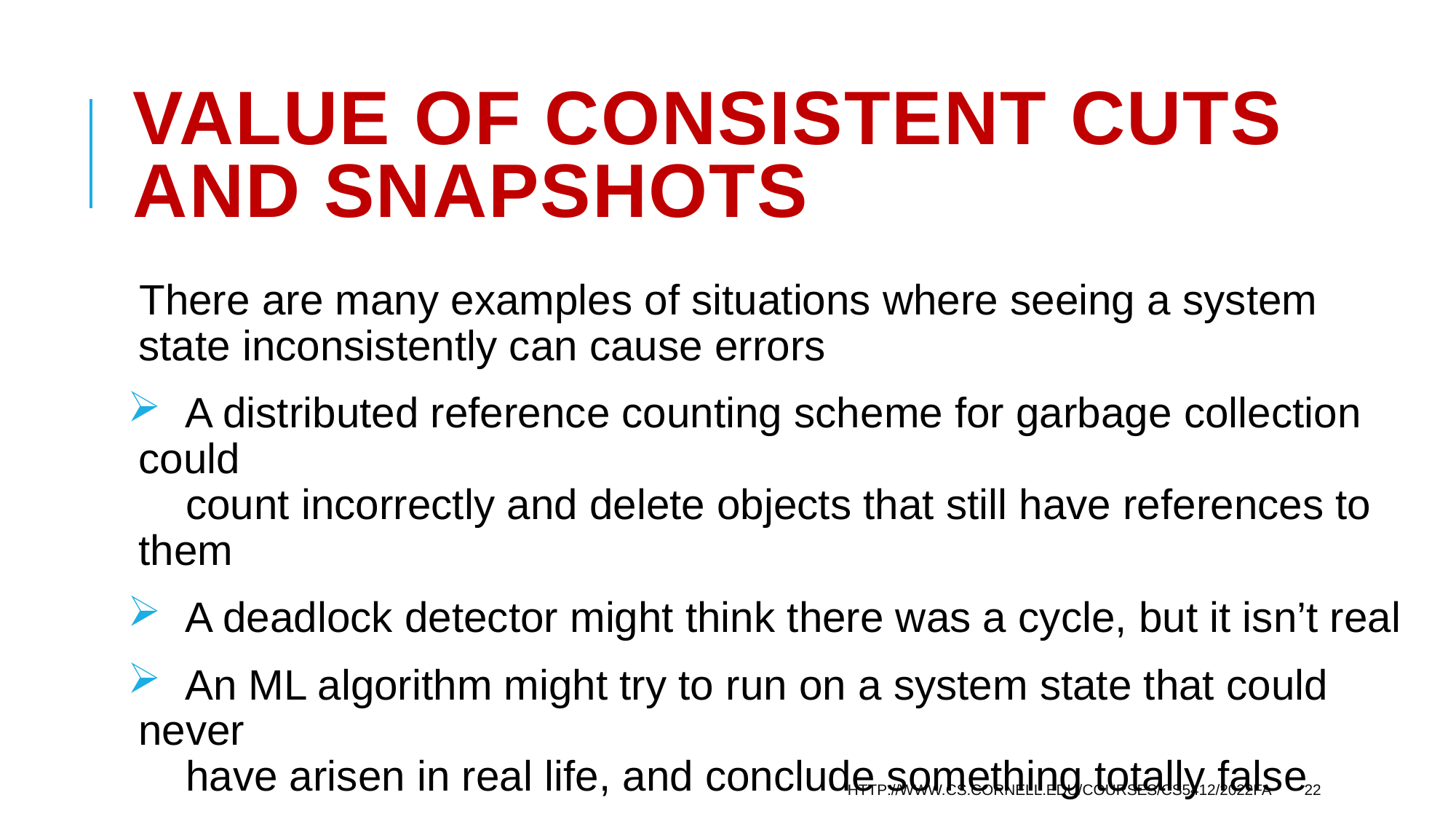

# Value of consistent cuts and snapshots
There are many examples of situations where seeing a system state inconsistently can cause errors
  A distributed reference counting scheme for garbage collection could
    count incorrectly and delete objects that still have references to them
  A deadlock detector might think there was a cycle, but it isn’t real
  An ML algorithm might try to run on a system state that could never
    have arisen in real life, and conclude something totally false
Consistent cuts and snapshots avoid these buggy behaviors
http://www.cs.cornell.edu/courses/cs5412/2022fa
22